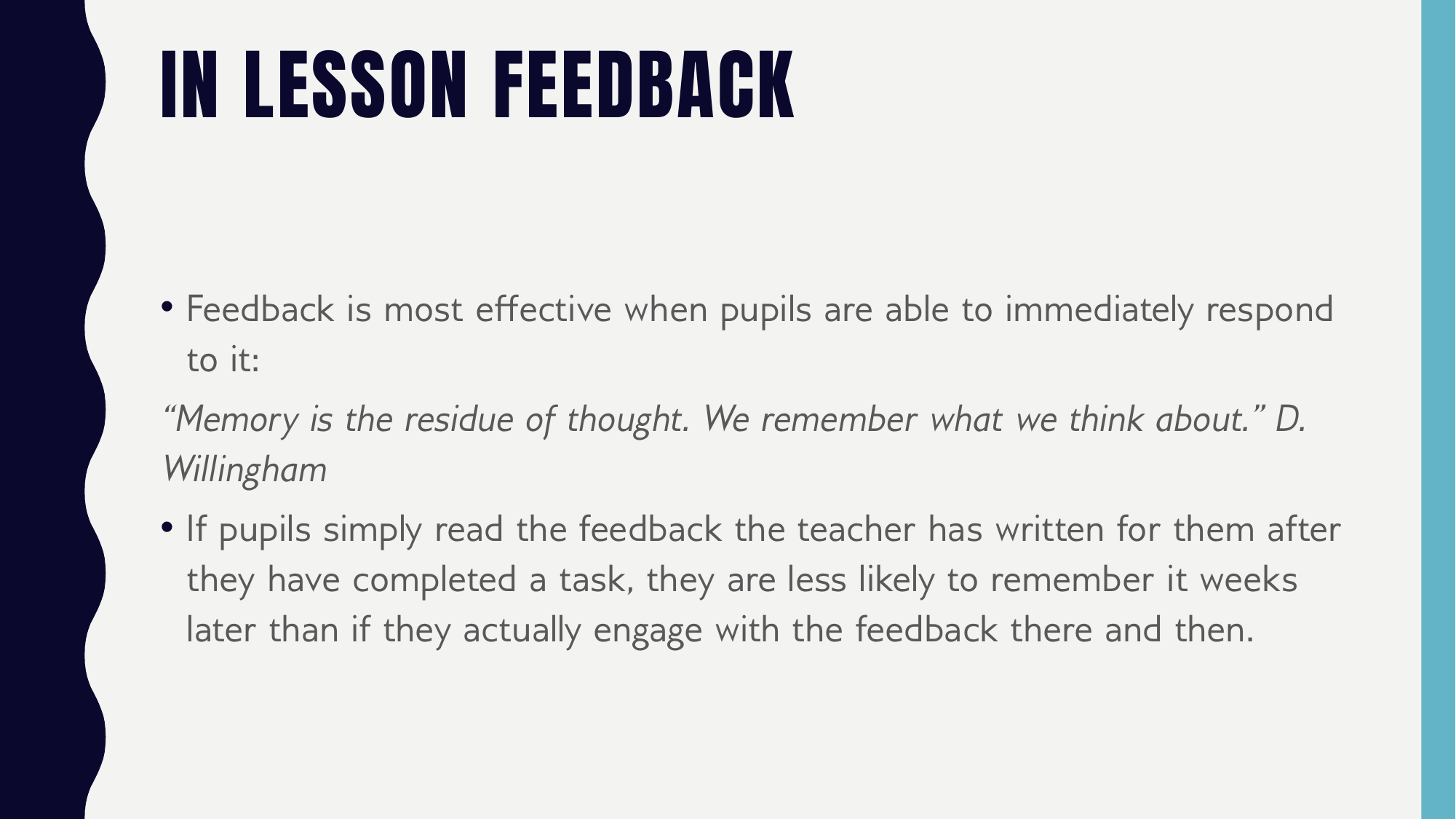

# In lesson Feedback
Feedback is most effective when pupils are able to immediately respond to it:
“Memory is the residue of thought. We remember what we think about.” D. Willingham
If pupils simply read the feedback the teacher has written for them after they have completed a task, they are less likely to remember it weeks later than if they actually engage with the feedback there and then.